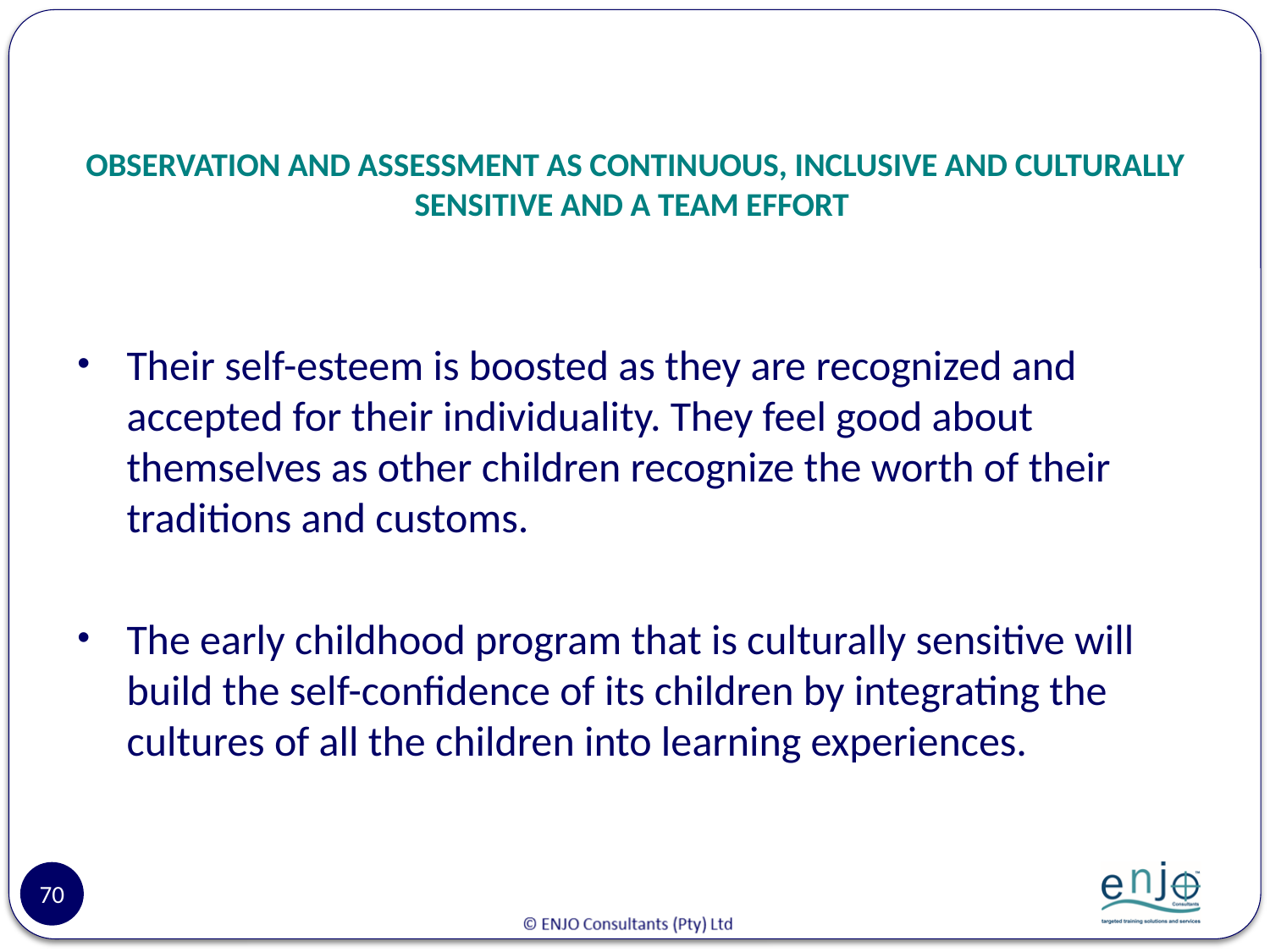

# OBSERVATION AND ASSESSMENT AS CONTINUOUS, INCLUSIVE AND CULTURALLY SENSITIVE AND A TEAM EFFORT
Their self-esteem is boosted as they are recognized and accepted for their individuality. They feel good about themselves as other children recognize the worth of their traditions and customs.

The early childhood program that is culturally sensitive will build the self-confidence of its children by integrating the cultures of all the children into learning experiences.

70